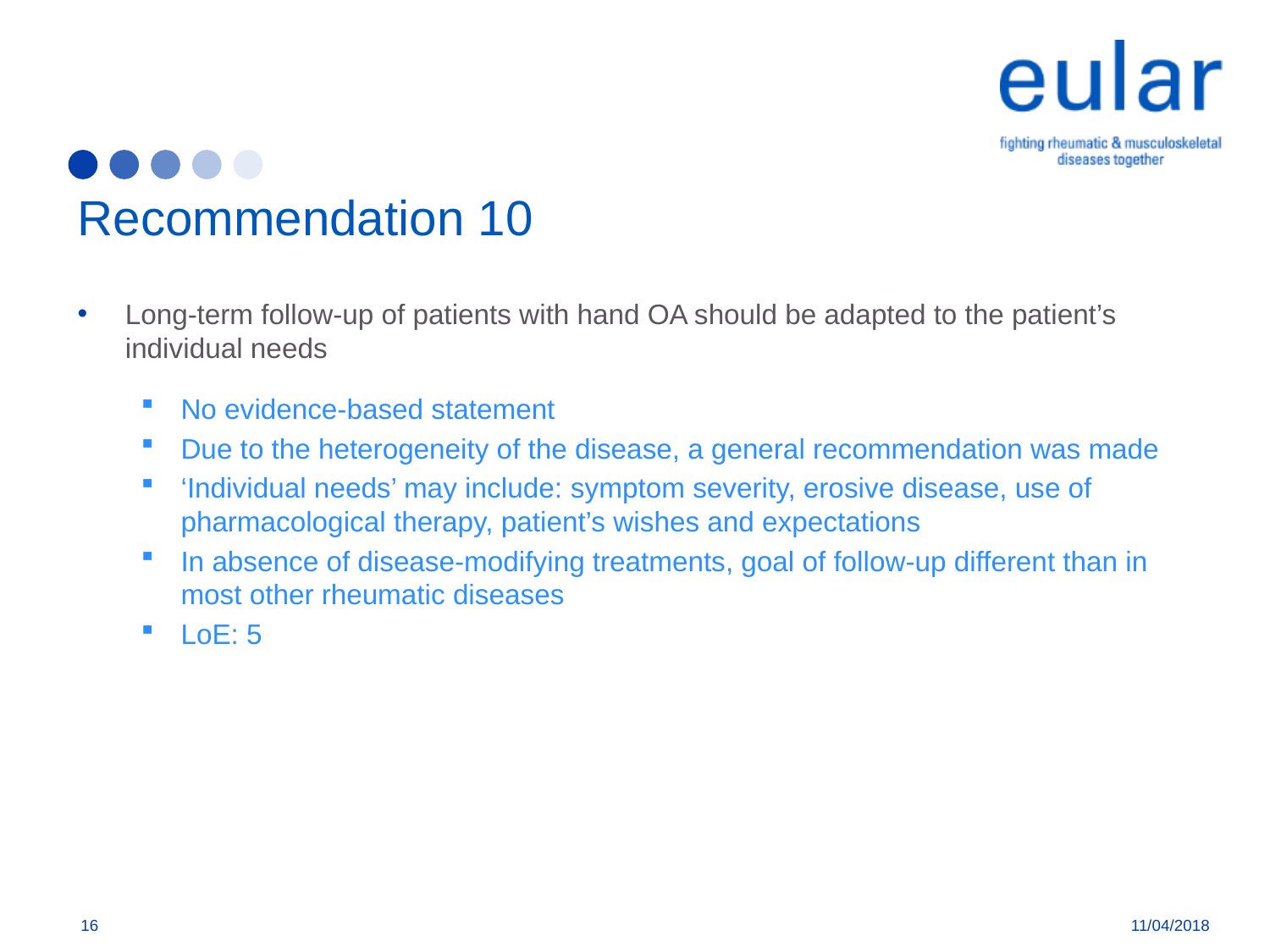

# Recommendation 10
Long-term follow-up of patients with hand OA should be adapted to the patient’s individual needs
No evidence-based statement
Due to the heterogeneity of the disease, a general recommendation was made
‘Individual needs’ may include: symptom severity, erosive disease, use of pharmacological therapy, patient’s wishes and expectations
In absence of disease-modifying treatments, goal of follow-up different than in most other rheumatic diseases
LoE: 5

16
11/04/2018